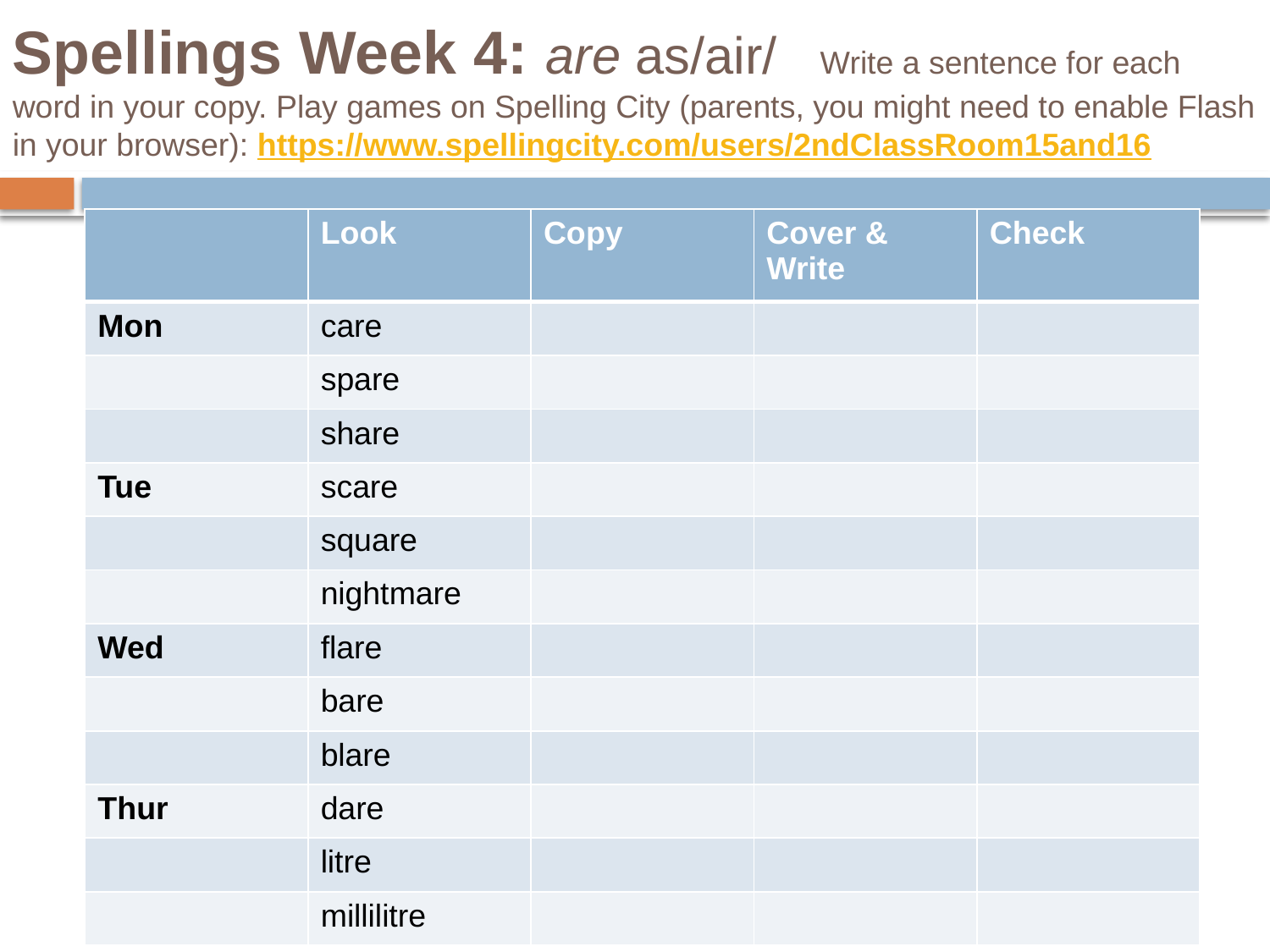

# Spellings Week 4: are as/air/   Write a sentence for each word in your copy. Play games on Spelling City (parents, you might need to enable Flash in your browser): https://www.spellingcity.com/users/2ndClassRoom15and16
|  | Look | Copy | Cover & Write | Check |
| --- | --- | --- | --- | --- |
| Mon | care |  |  |  |
|  | spare |  |  |  |
|  | share |  |  |  |
| Tue | scare |  |  |  |
|  | square |  |  |  |
|  | nightmare |  |  |  |
| Wed | flare |  |  |  |
|  | bare |  |  |  |
|  | blare |  |  |  |
| Thur | dare |  |  |  |
|  | litre |  |  |  |
|  | millilitre |  |  |  |